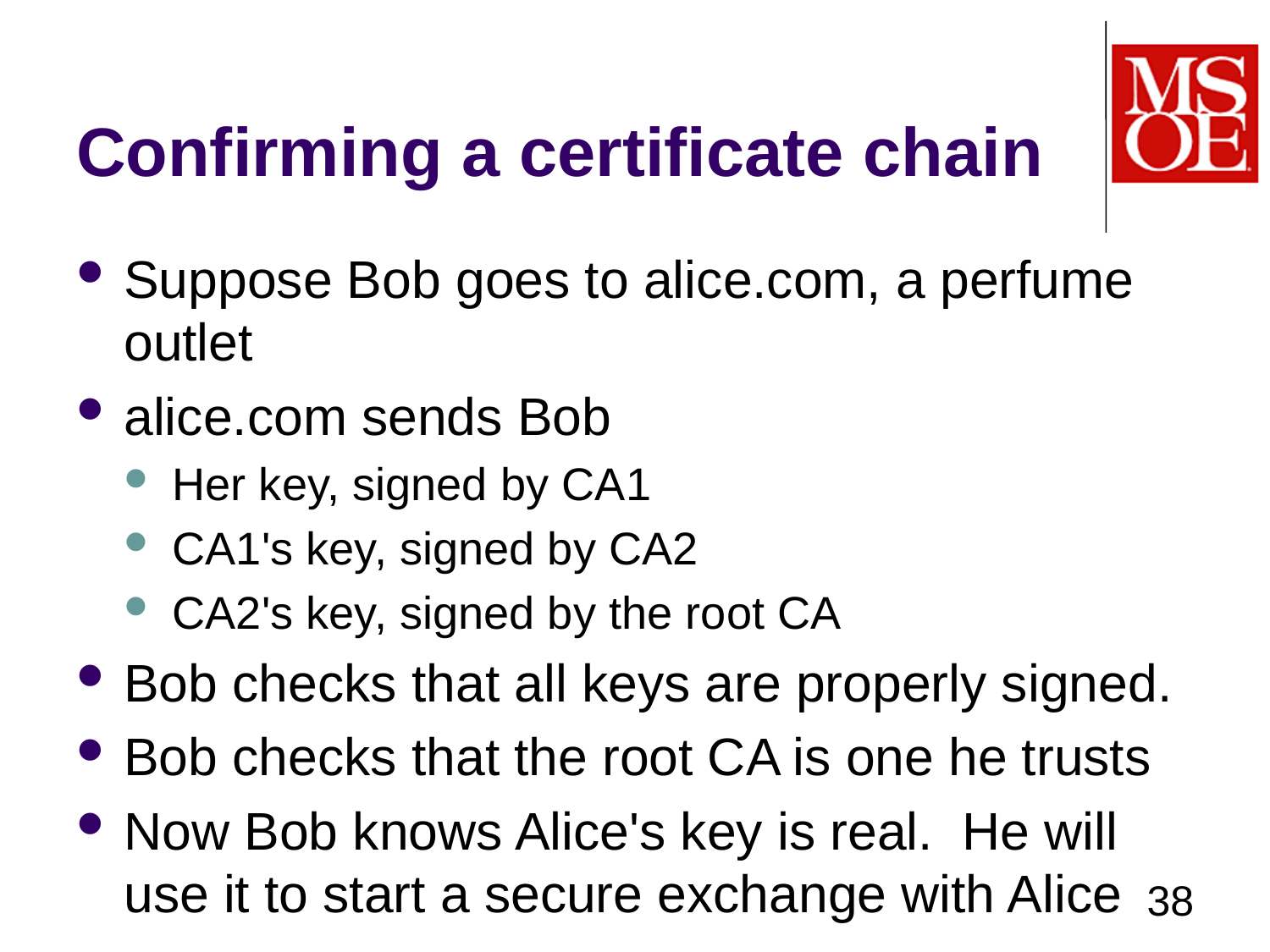

# Confirming a certificate chain
Suppose Bob goes to alice.com, a perfume outlet
alice.com sends Bob
Her key, signed by CA1
CA1's key, signed by CA2
CA2's key, signed by the root CA
Bob checks that all keys are properly signed.
Bob checks that the root CA is one he trusts
Now Bob knows Alice's key is real.  He will use it to start a secure exchange with Alice
38